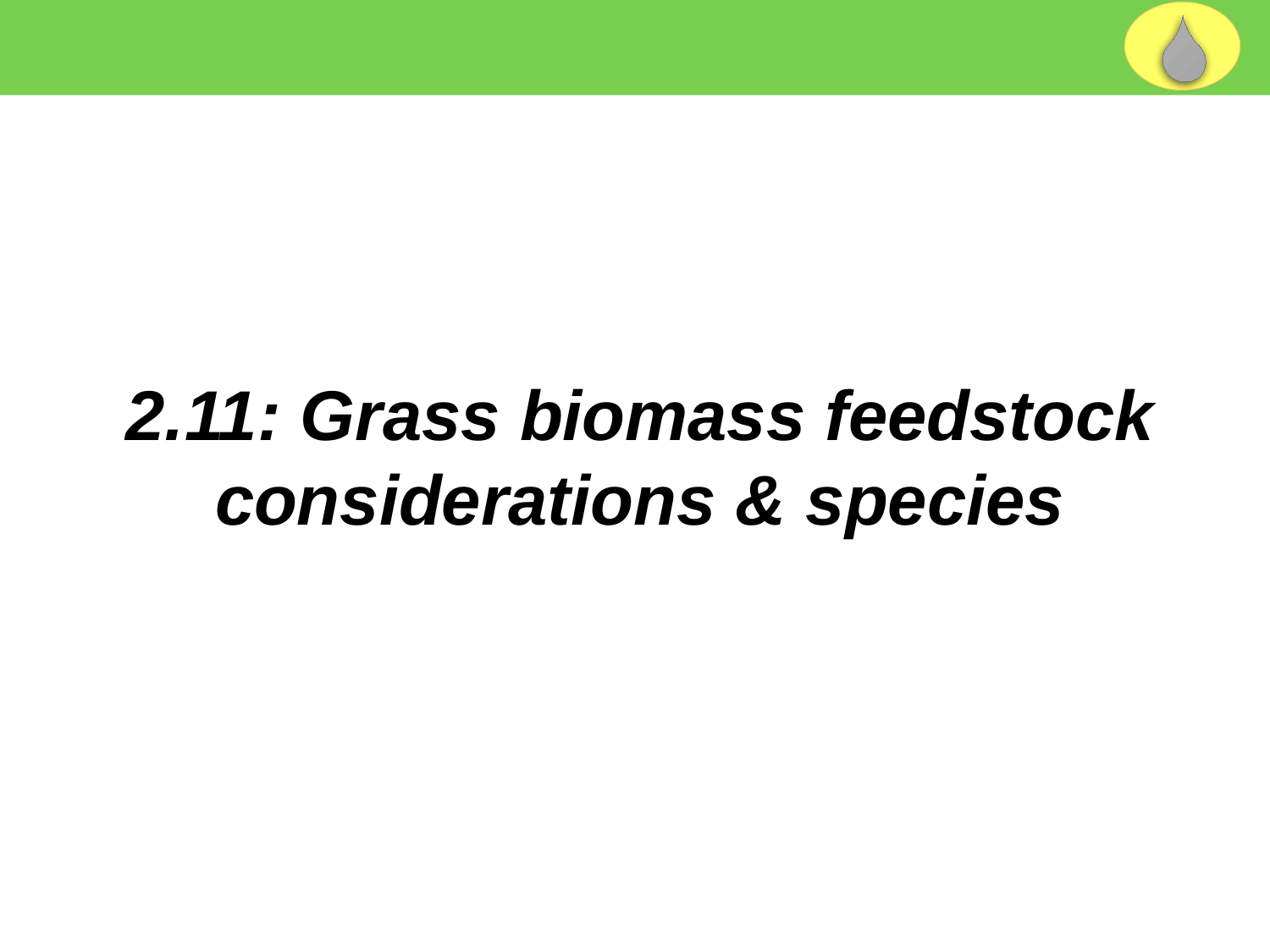

2.11: Grass biomass feedstock considerations & species